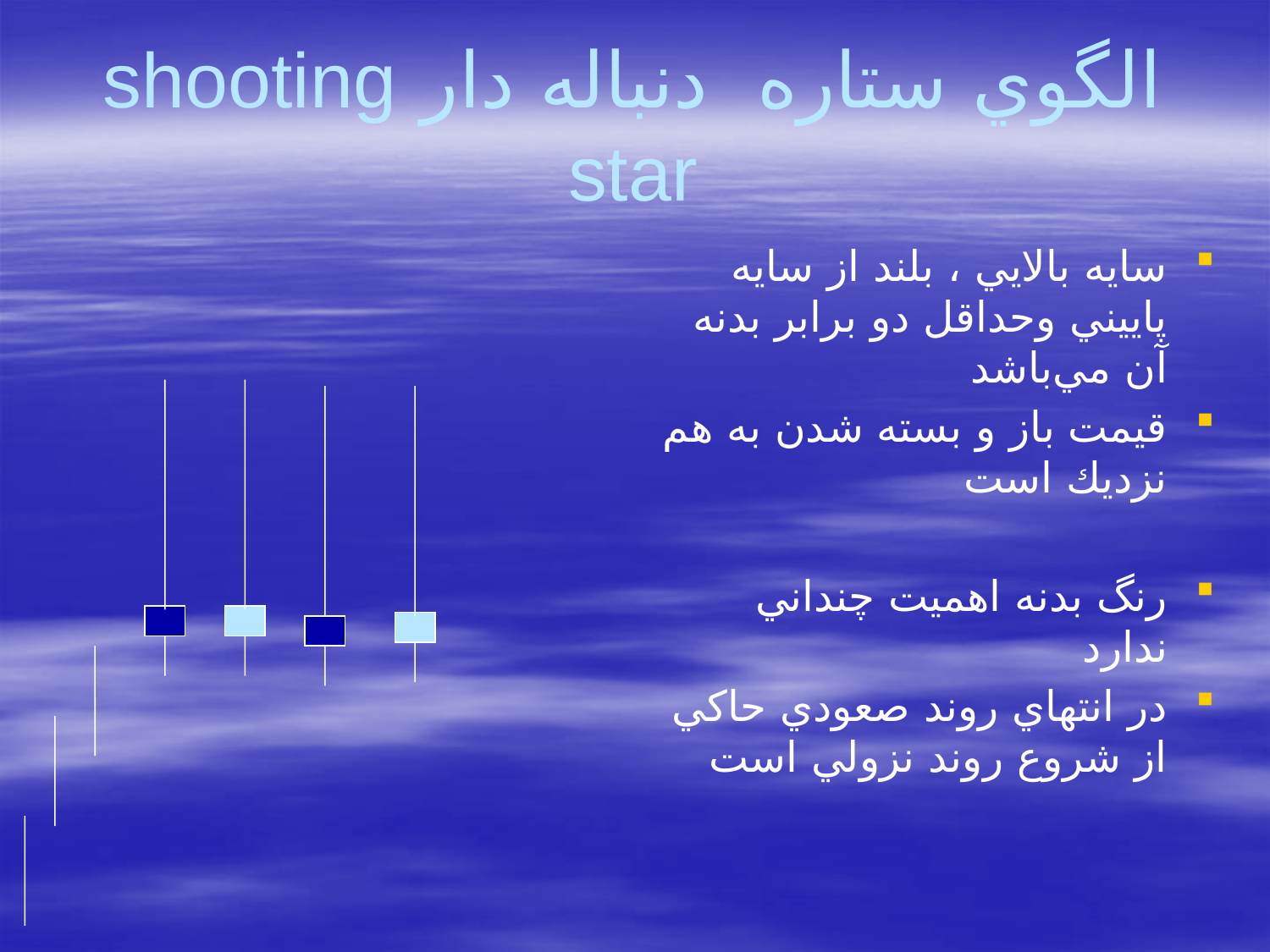

# الگوي ستاره  دنباله دار shooting star
سايه بالايي ، بلند از سايه پاييني وحداقل دو برابر بدنه آن مي‌باشد
قيمت باز و بسته شدن به هم نزديك است

رنگ بدنه اهميت چنداني ندارد
در انتهاي روند صعودي حاكي از شروع روند نزولي است